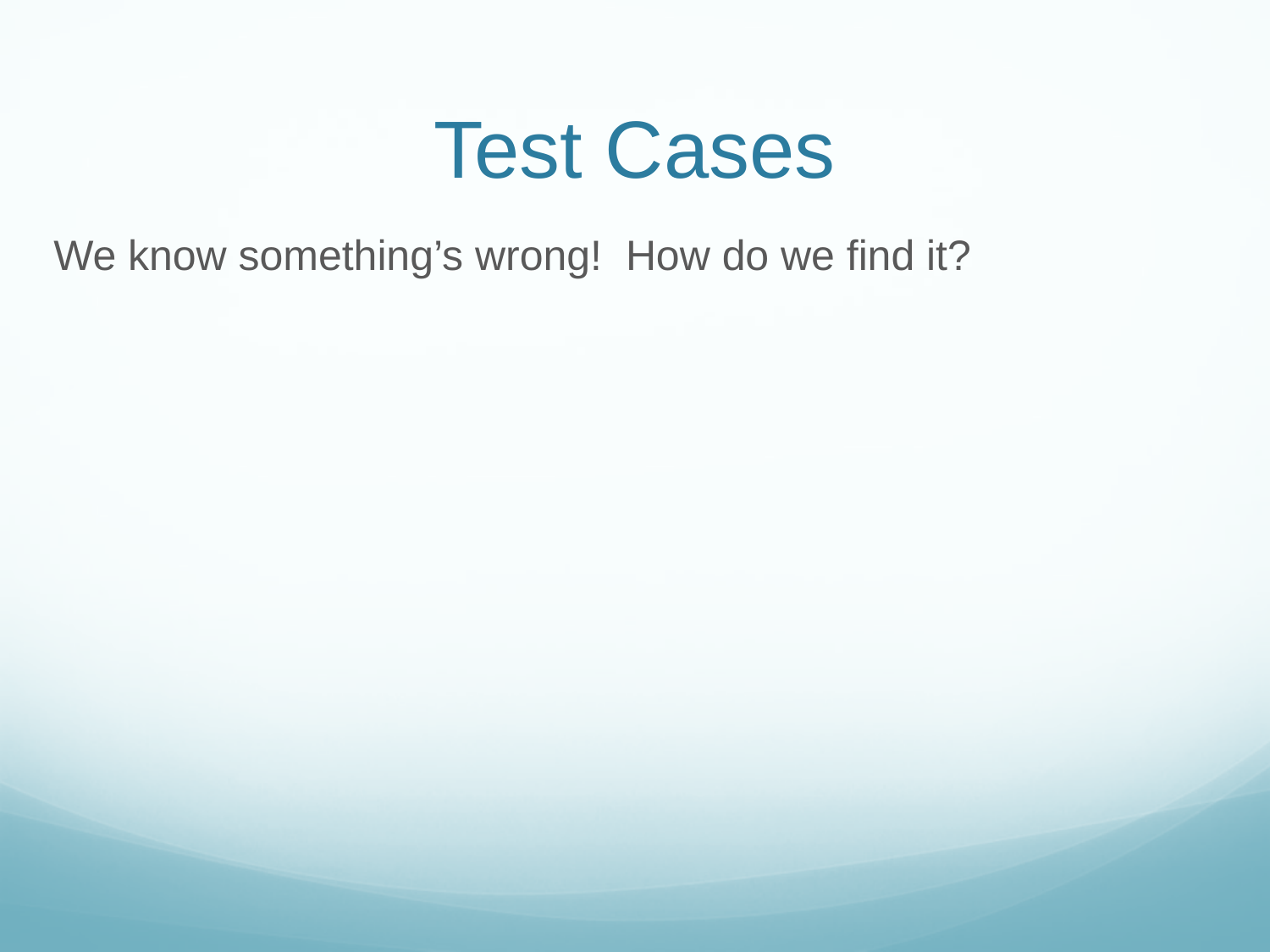

Test Cases

We know something’s wrong!  How do we find it?